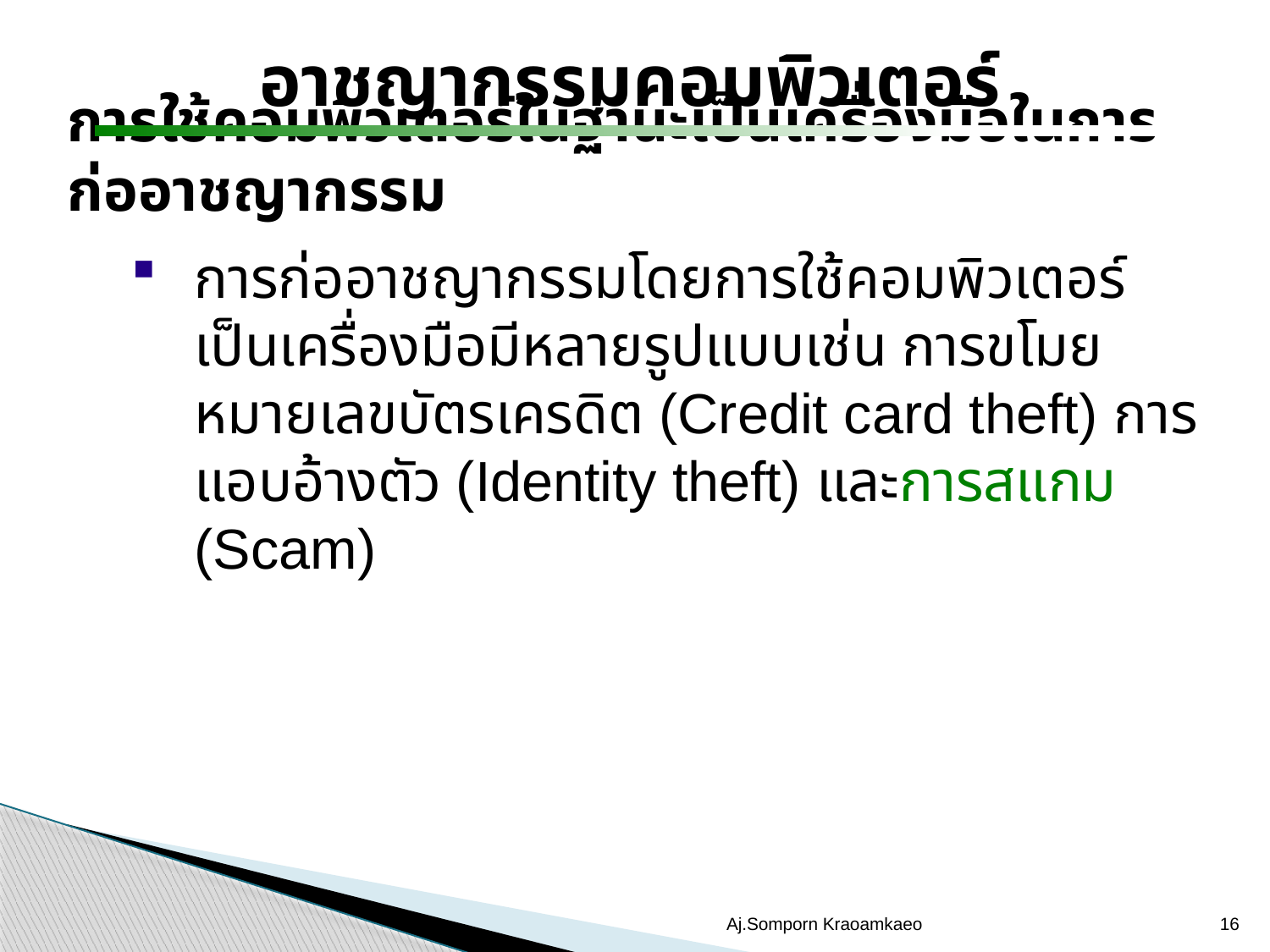

อาชญากรรมคอมพิวเตอร์

การใช้คอมพิวเตอร์ในฐานะเป็นเครื่องมือในการก่ออาชญากรรม
การก่ออาชญากรรมโดยการใช้คอมพิวเตอร์เป็นเครื่องมือมีหลายรูปแบบเช่น การขโมยหมายเลขบัตรเครดิต (Credit card theft) การแอบอ้างตัว (Identity theft) และการสแกม (Scam)
Aj.Somporn Kraoamkaeo
16